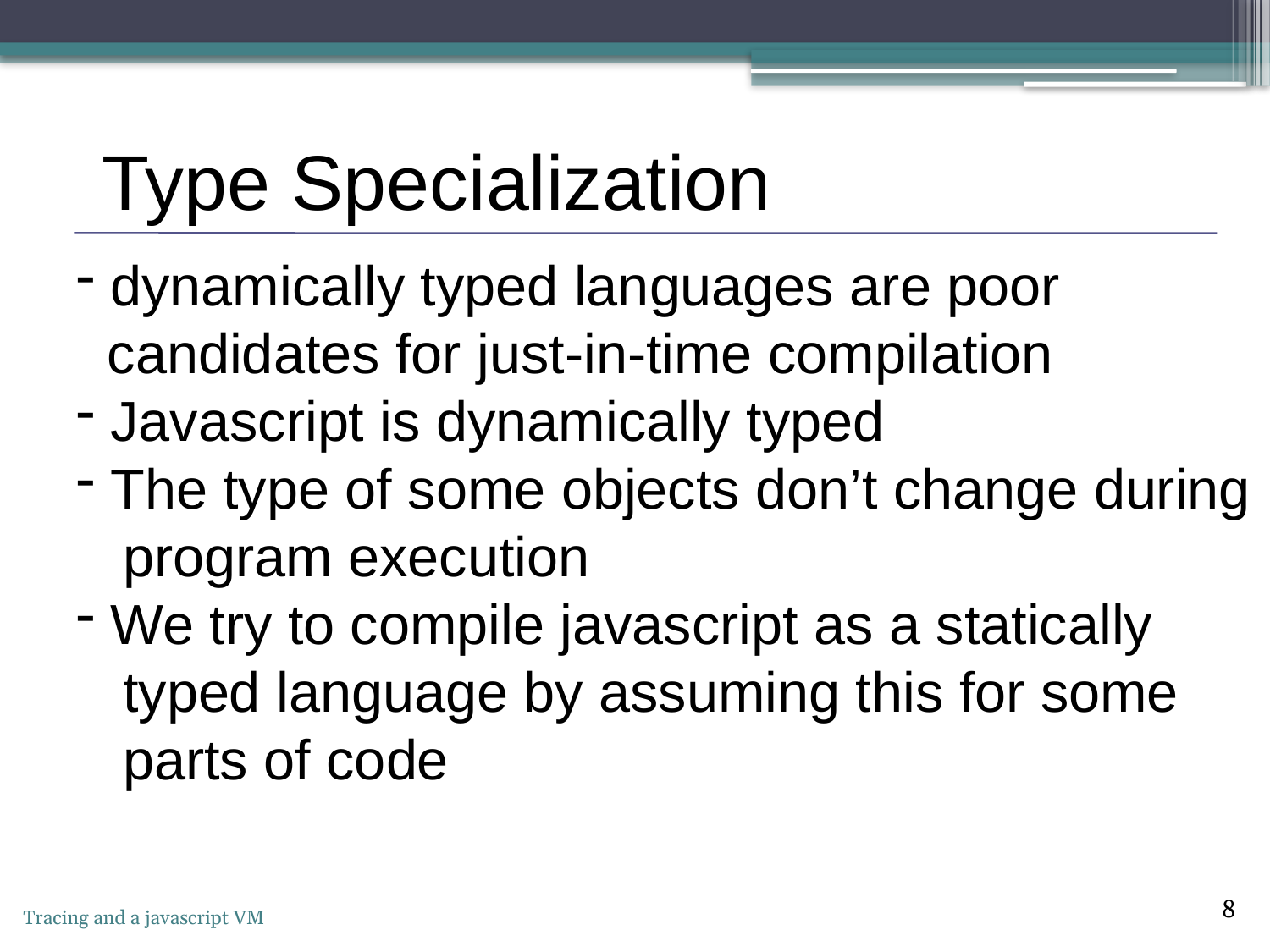

Type Specialization
 dynamically typed languages are poor
  candidates for just-in-time compilation
 Javascript is dynamically typed
 The type of some objects don’t change during
   program execution
 We try to compile javascript as a statically
   typed language by assuming this for some
   parts of code

8
Tracing and a javascript VM